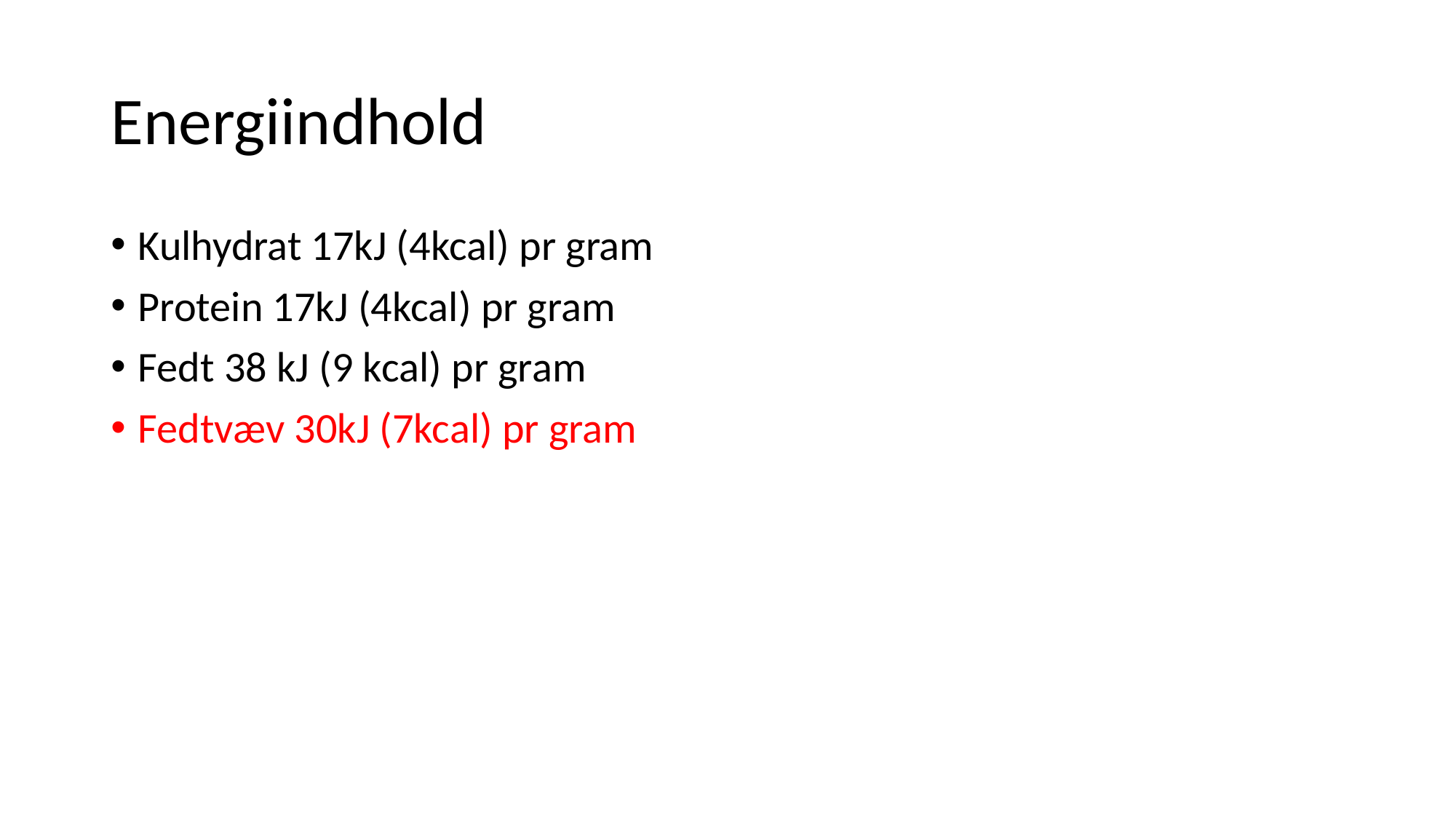

# Energiindhold
Kulhydrat 17kJ (4kcal) pr gram
Protein 17kJ (4kcal) pr gram
Fedt 38 kJ (9 kcal) pr gram
Fedtvæv 30kJ (7kcal) pr gram